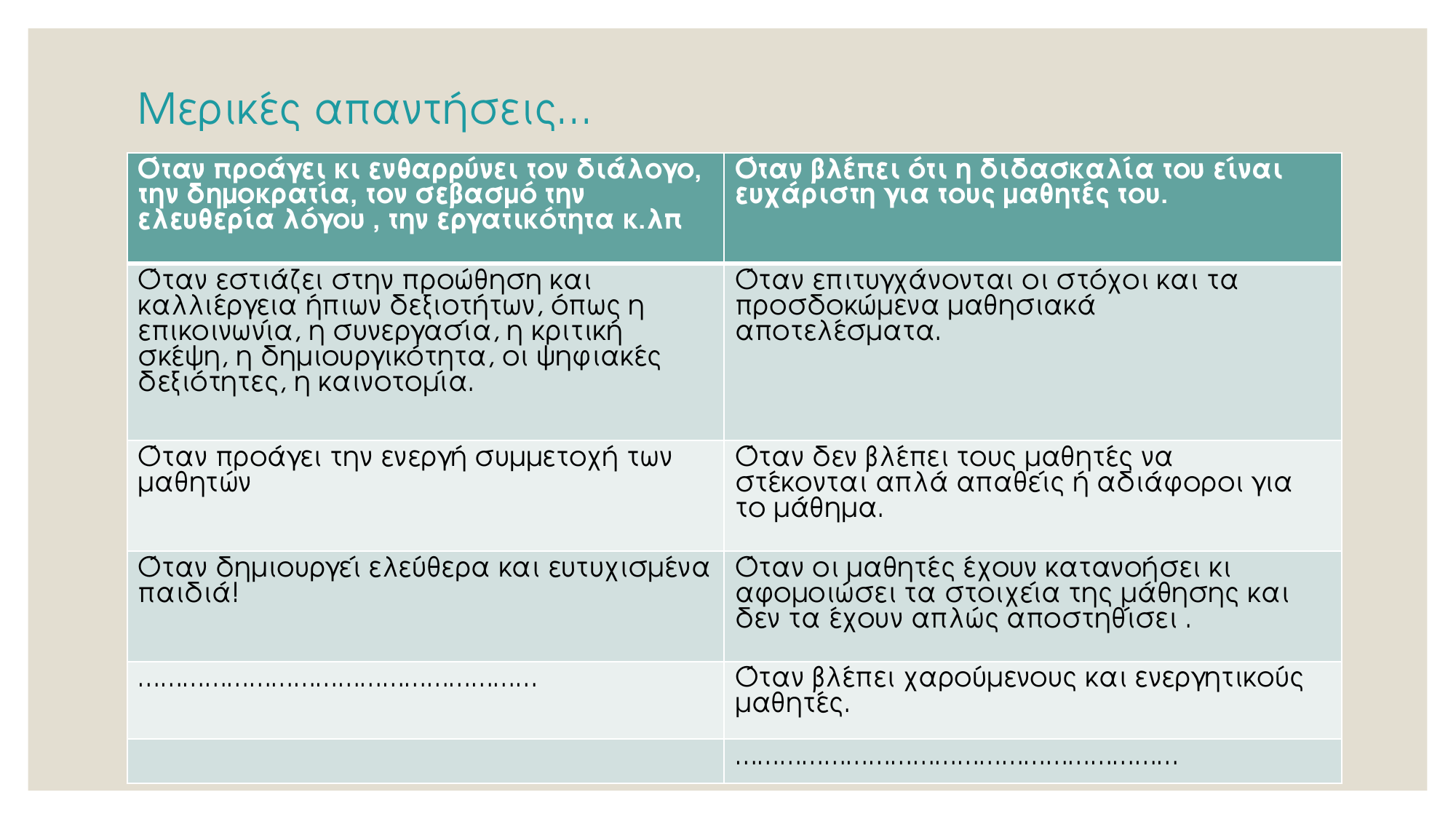

# Μερικές απαντήσεις…
| Όταν προάγει κι ενθαρρύνει τον διάλογο, την δημοκρατία, τον σεβασμό την ελευθερία λόγου , την εργατικότητα κ.λπ | Όταν βλέπει ότι η διδασκαλία του είναι ευχάριστη για τους μαθητές του. |
| --- | --- |
| Όταν εστιάζει στην προώθηση και καλλιέργεια ήπιων δεξιοτήτων, όπως η επικοινωνία, η συνεργασία, η κριτική σκέψη, η δημιουργικότητα, οι ψηφιακές δεξιότητες, η καινοτομία. | Όταν επιτυγχάνονται οι στόχοι και τα προσδοκώμενα μαθησιακά αποτελέσματα. |
| Όταν προάγει την ενεργή συμμετοχή των μαθητών | Όταν δεν βλέπει τους μαθητές να στέκονται απλά απαθείς ή αδιάφοροι για το μάθημα. |
| Όταν δημιουργεί ελεύθερα και ευτυχισμένα παιδιά! | Όταν οι μαθητές έχουν κατανοήσει κι αφομοιώσει τα στοιχεία της μάθησης και δεν τα έχουν απλώς αποστηθίσει . |
| ……………………………………………… | Όταν βλέπει χαρούμενους και ενεργητικούς μαθητές. |
|  | …………………………………………………… |